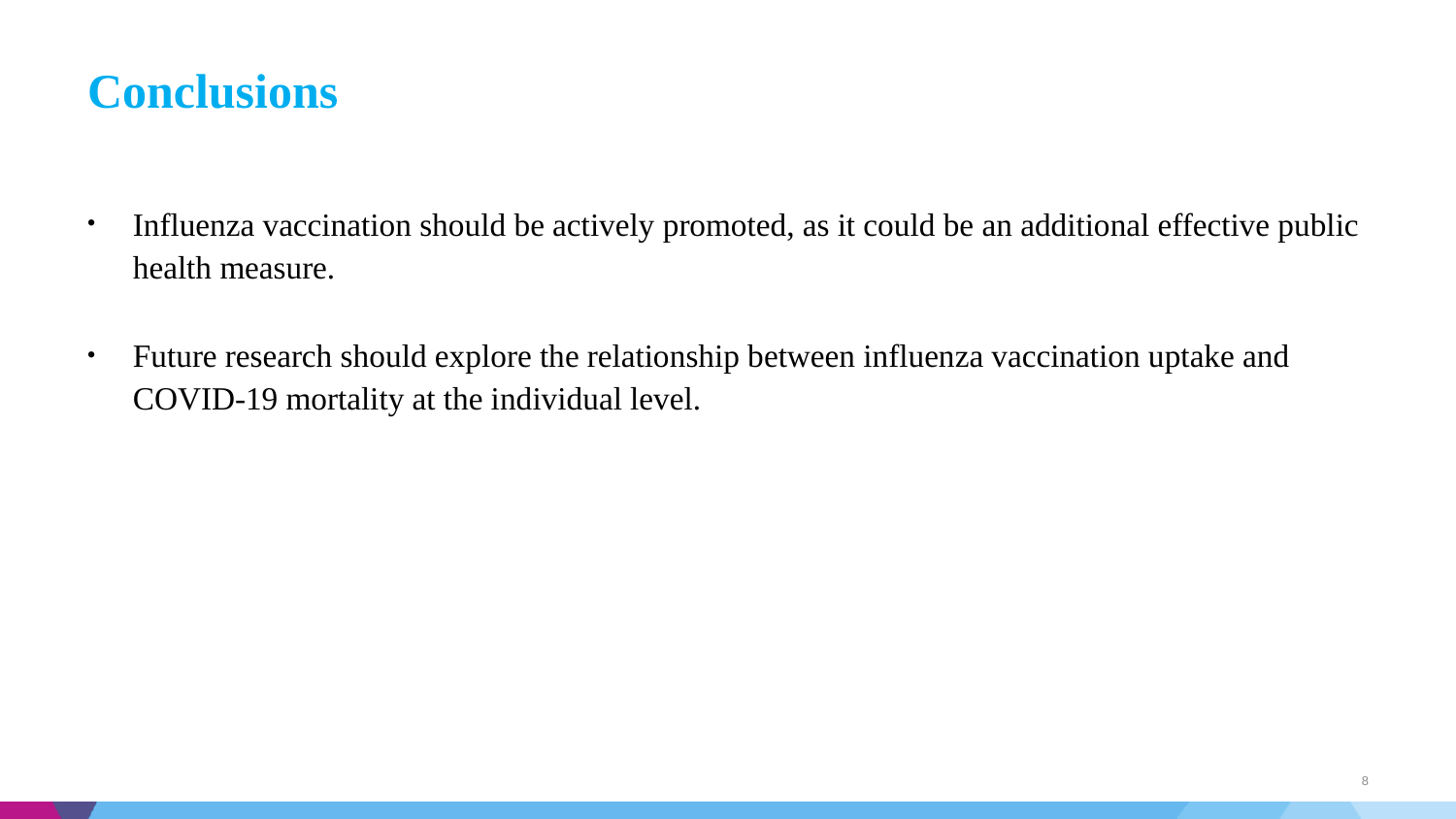

# Conclusions
Influenza vaccination should be actively promoted, as it could be an additional effective public health measure.

Future research should explore the relationship between influenza vaccination uptake and COVID-19 mortality at the individual level.
8